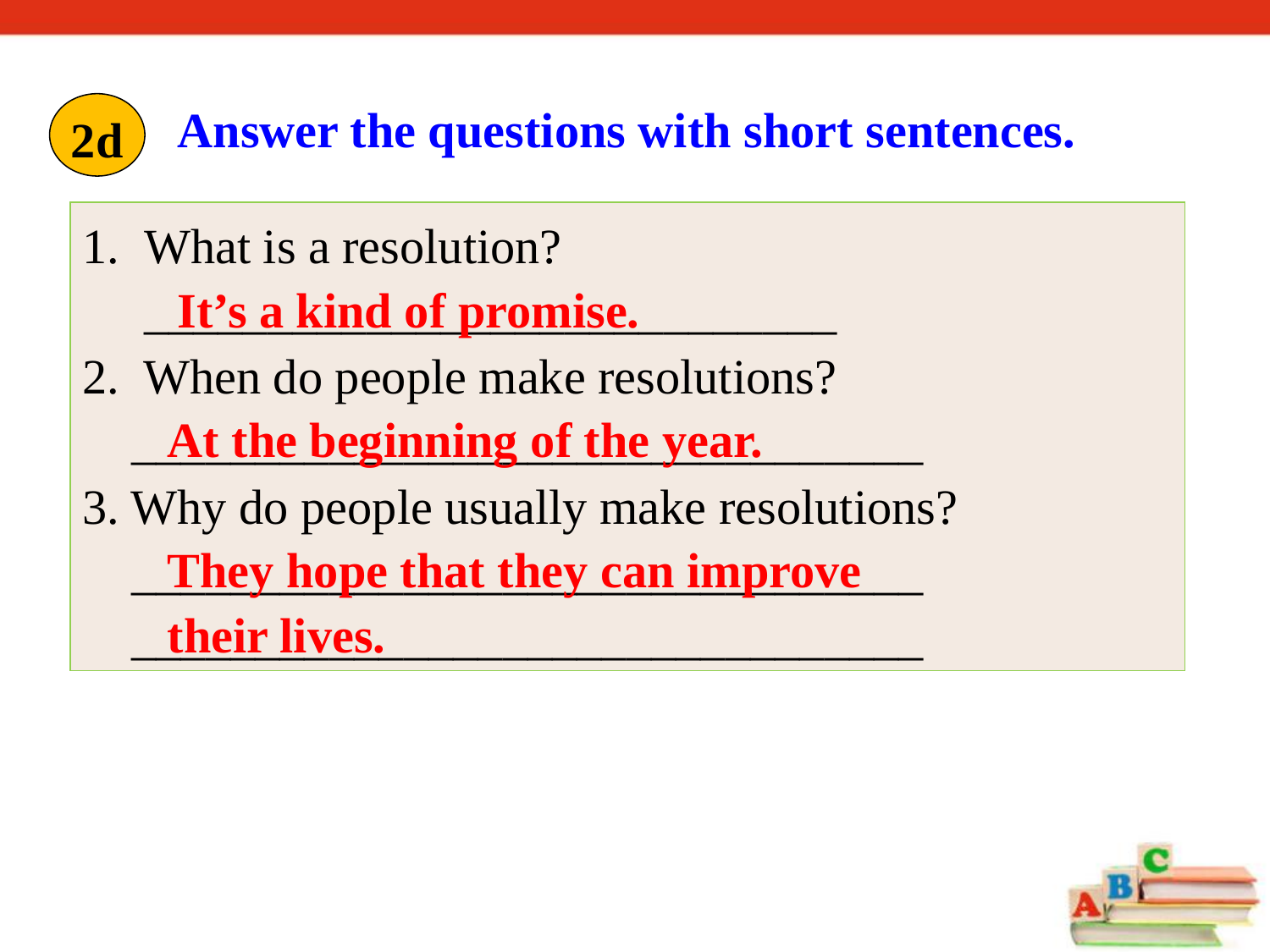

Answer the questions with short sentences.
2d
What is a resolution?
     ____________________________
2.  When do people make resolutions?
    ________________________________
3. Why do people usually make resolutions?
    ________________________________
    ________________________________
It’s a kind of promise.
At the beginning of the year.
They hope that they can improve
their lives.